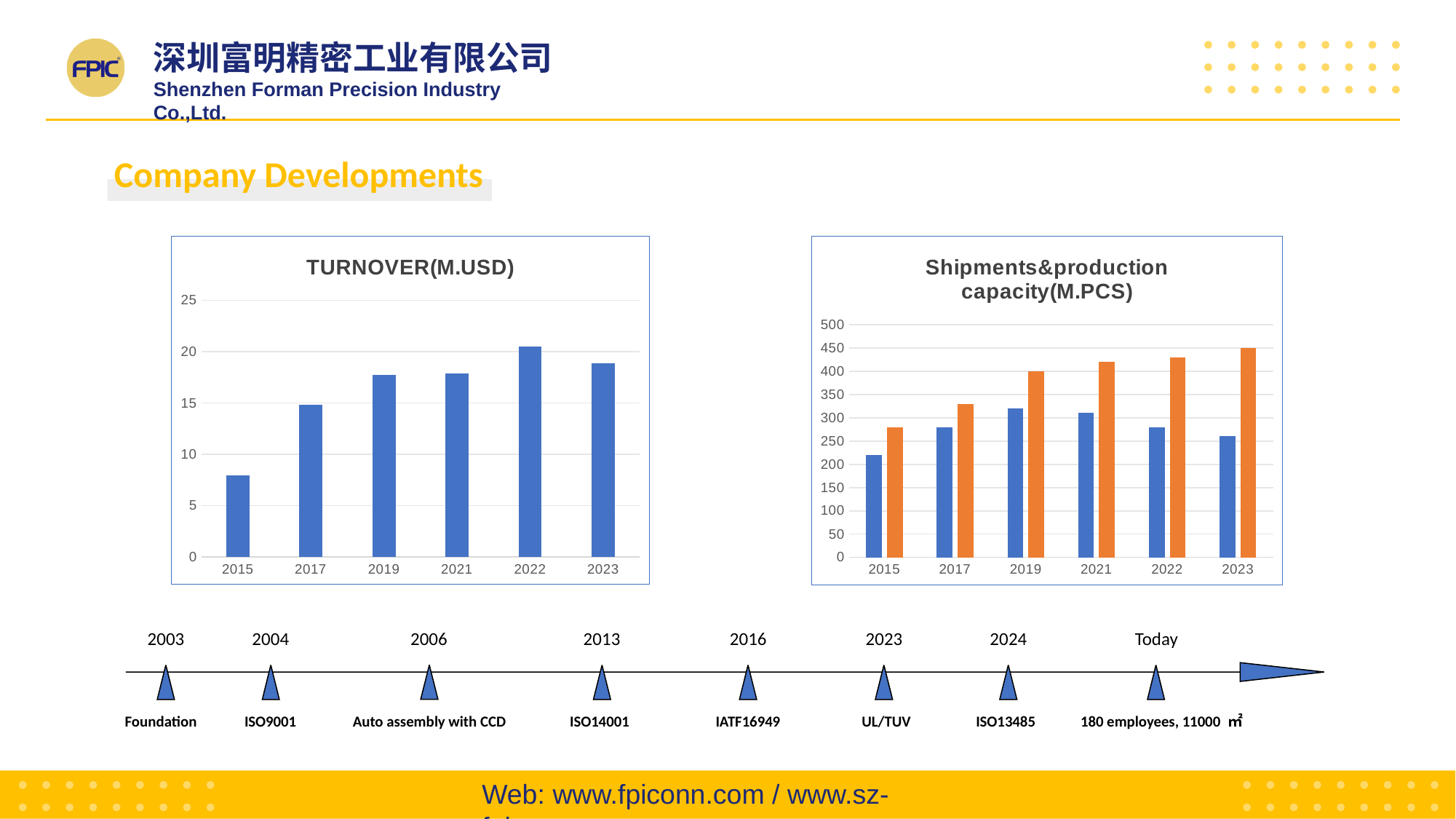

Company Developments

### Chart: TURNOVER(M.USD)

| Category | Turnover |
|---|---|
| 2015 | 7.94 |
| 2017 | 14.83 |
| 2019 | 17.77 |
| 2021 | 17.9 |
| 2022 | 20.5 |
| 2023 | 18.9 |

### Chart: Shipments&production capacity(M.PCS)

| Category | Shipments | Capacity |
|---|---|---|
| 2015 | 220.0 | 280.0 |
| 2017 | 279.0 | 330.0 |
| 2019 | 320.0 | 400.0 |
| 2021 | 310.0 | 420.0 |
| 2022 | 280.0 | 430.0 |
| 2023 | 260.0 | 450.0 |
2003
2004
2006
2013
2016
2023
2024
Today

Foundation
ISO9001
Auto assembly with CCD
ISO14001
IATF16949
UL/TUV
ISO13485
180 employees, 11000 ㎡